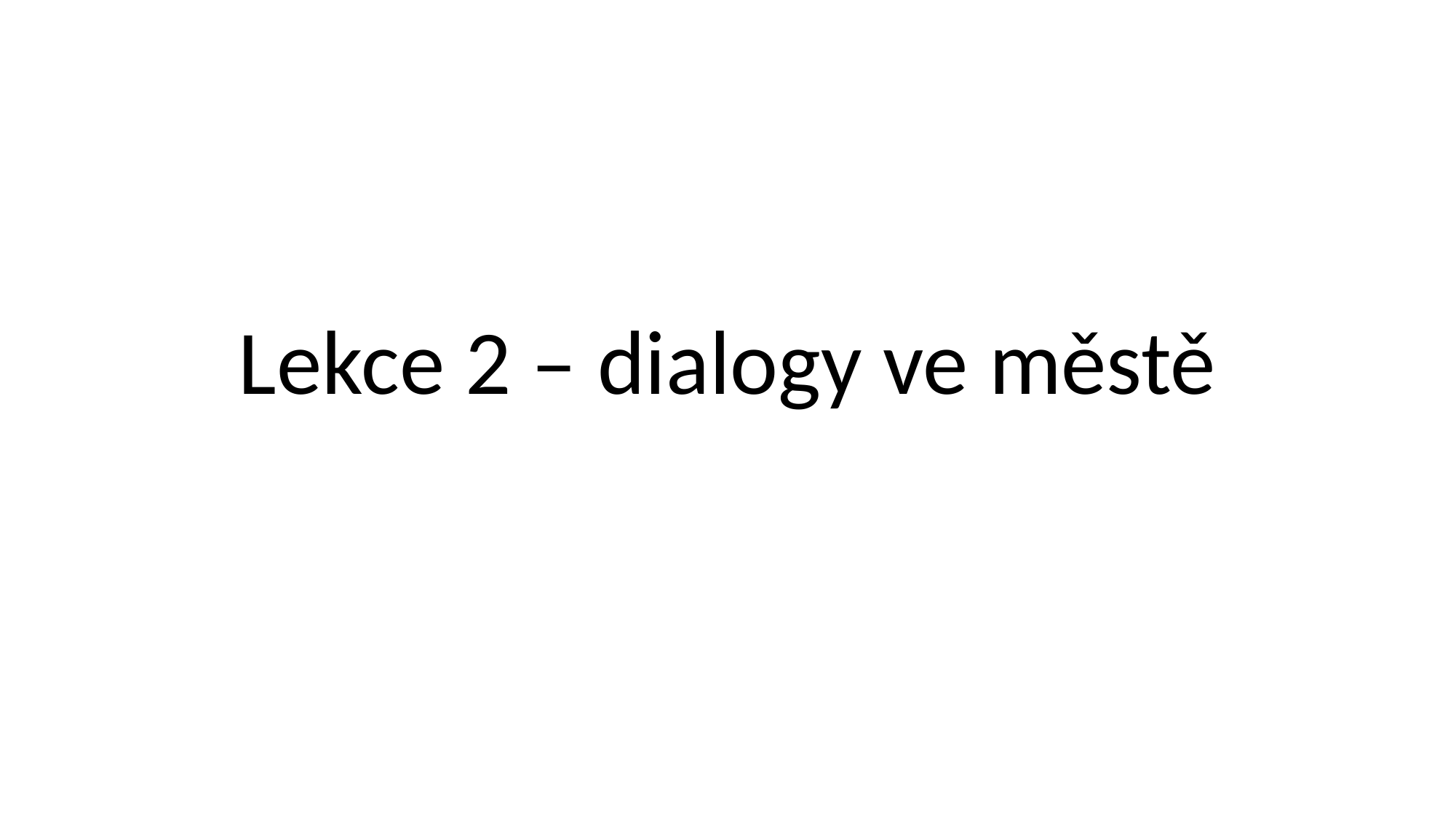

# Lekce 2 – dialogy ve městě